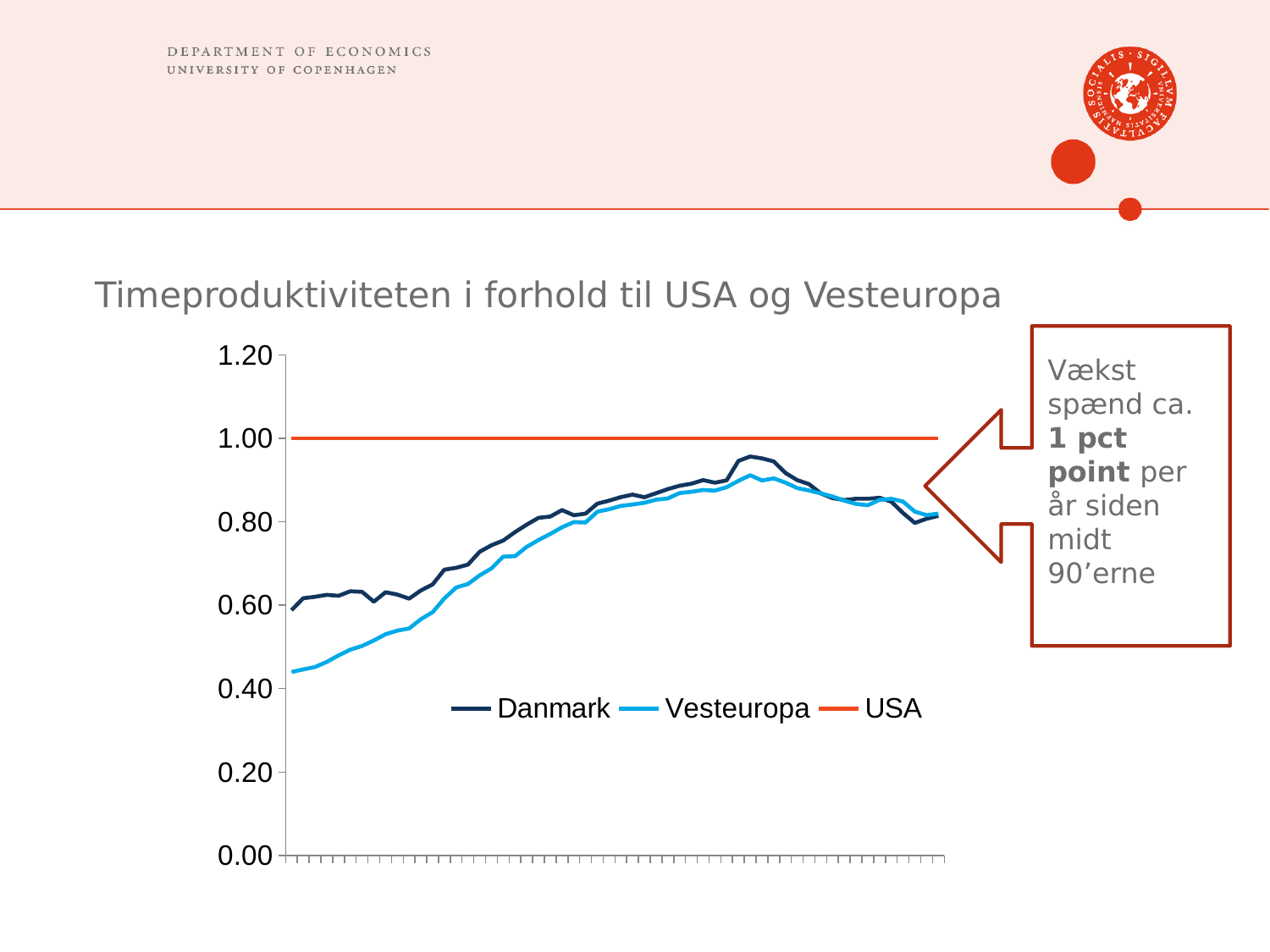

# Timeproduktiviteten i forhold til USA og Vesteuropa

### Chart

| Category |  |  |  |
|---|---|---|---|
|  1956 | 0.587798871302045 | 0.4397135493096869 | 1.0 |
|  1957 | 0.6166036303263306 | 0.44587997456275724 | 1.0 |
|  1958 | 0.620111941890592 | 0.45169294781118374 | 1.0 |
|  1959 | 0.6247730002733357 | 0.46387648499929957 | 1.0 |
|  1960 | 0.6225119985946996 | 0.47945796653421274 | 1.0 |
|  1961 | 0.6332390800010467 | 0.49315626327294093 | 1.0 |
|  1962 | 0.6319107509221857 | 0.5020640261806255 | 1.0 |
|  1963 | 0.6083131600182409 | 0.5152694054701147 | 1.0 |
|  1964 | 0.6309205906014383 | 0.5302796200758066 | 1.0 |
|  1965 | 0.6252869558404983 | 0.538883998981666 | 1.0 |
|  1966 | 0.6156006770544014 | 0.5440557783211096 | 1.0 |
|  1967 | 0.6353252664555972 | 0.5663882844968849 | 1.0 |
|  1968 | 0.6497164090912395 | 0.5831618250960965 | 1.0 |
|  1969 | 0.685048497819251 | 0.6161925279303345 | 1.0 |
|  1970 | 0.6895465447275886 | 0.6423006485427178 | 1.0 |
|  1971 | 0.6972283940596209 | 0.6507169169306617 | 1.0 |
|  1972 | 0.7279393986577106 | 0.671421675213166 | 1.0 |
|  1973 | 0.7435793122409284 | 0.6879808822023452 | 1.0 |
|  1974 | 0.7549487046630664 | 0.7164170229660435 | 1.0 |
|  1975 | 0.7750564958475338 | 0.7173595109528313 | 1.0 |
|  1976 | 0.7930465774057599 | 0.7398771030531837 | 1.0 |
|  1977 | 0.8093087986600856 | 0.7561089478435447 | 1.0 |
|  1978 | 0.8124203257454612 | 0.7706963127642799 | 1.0 |
|  1979 | 0.8278990449839027 | 0.7866318138798661 | 1.0 |
|  1980 | 0.8156096725081589 | 0.7991471145768319 | 1.0 |
|  1981 | 0.8194319443724545 | 0.7980407193418626 | 1.0 |
|  1982 | 0.8432964462770648 | 0.8240780021563509 | 1.0 |
|  1983 | 0.8505231584514168 | 0.829980483578949 | 1.0 |
|  1984 | 0.8588581545105786 | 0.8378292112204639 | 1.0 |
|  1985 | 0.865019191413383 | 0.8412538654486007 | 1.0 |
|  1986 | 0.8586475261906793 | 0.8454240434430108 | 1.0 |
|  1987 | 0.8684289141576147 | 0.8528584389379249 | 1.0 |
|  1988 | 0.8782148055521531 | 0.8558318828719516 | 1.0 |
|  1989 | 0.8861856790378997 | 0.8687504862377785 | 1.0 |
|  1990 | 0.8911846444224184 | 0.8717067908589402 | 1.0 |
|  1991 | 0.8997763043540877 | 0.8760820229345379 | 1.0 |
|  1992 | 0.8935086523885628 | 0.8745863685722313 | 1.0 |
|  1993 | 0.8991432141067117 | 0.8826981648157841 | 1.0 |
|  1994 | 0.9457496173827783 | 0.8981378816209549 | 1.0 |
|  1995 | 0.9563112504263371 | 0.9113303300236505 | 1.0 |
|  1996 | 0.9518662121462514 | 0.8989174863409335 | 1.0 |
|  1997 | 0.9445241342274292 | 0.9037785715689056 | 1.0 |
|  1998 | 0.9168872764377427 | 0.8937866699808086 | 1.0 |
|  1999 | 0.8996258641452258 | 0.8806475396572675 | 1.0 |
|  2000 | 0.8901309525399606 | 0.8748203047327248 | 1.0 |
|  2001 | 0.8678932114831284 | 0.8679348323616367 | 1.0 |
|  2002 | 0.8565025268000316 | 0.8604884235494157 | 1.0 |
|  2003 | 0.8520215141128475 | 0.8504641211185625 | 1.0 |
|  2004 | 0.8550651659596126 | 0.8427078575205694 | 1.0 |
|  2005 | 0.8550882594806319 | 0.8395517466856166 | 1.0 |
|  2006 | 0.8573403109992497 | 0.8522733374961793 | 1.0 |
|  2007 | 0.8480384874562796 | 0.8549356022945646 | 1.0 |
|  2008 | 0.8206753525965305 | 0.8481195958418984 | 1.0 |
|  2009 | 0.797070860347024 | 0.8241959387790246 | 1.0 |
|  2010 | 0.8072013015371956 | 0.8157390392121227 | 1.0 |
|  2011 | 0.8139404864346667 | 0.8195418279383679 | 1.0 |
Vækst  spænd ca. 1 pct point per år siden midt 90’erne